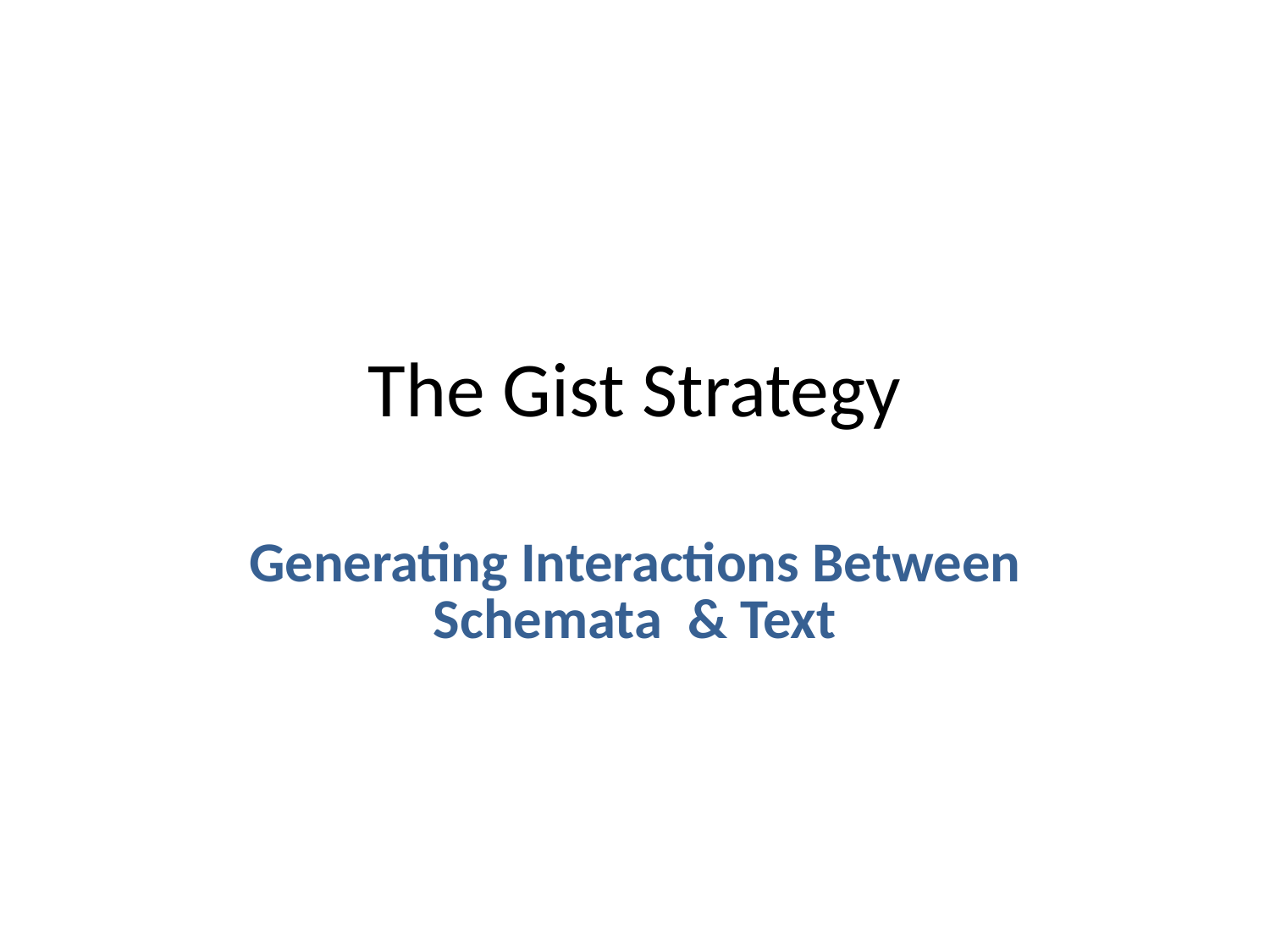

The Gist Strategy
Generating Interactions Between Schemata  & Text